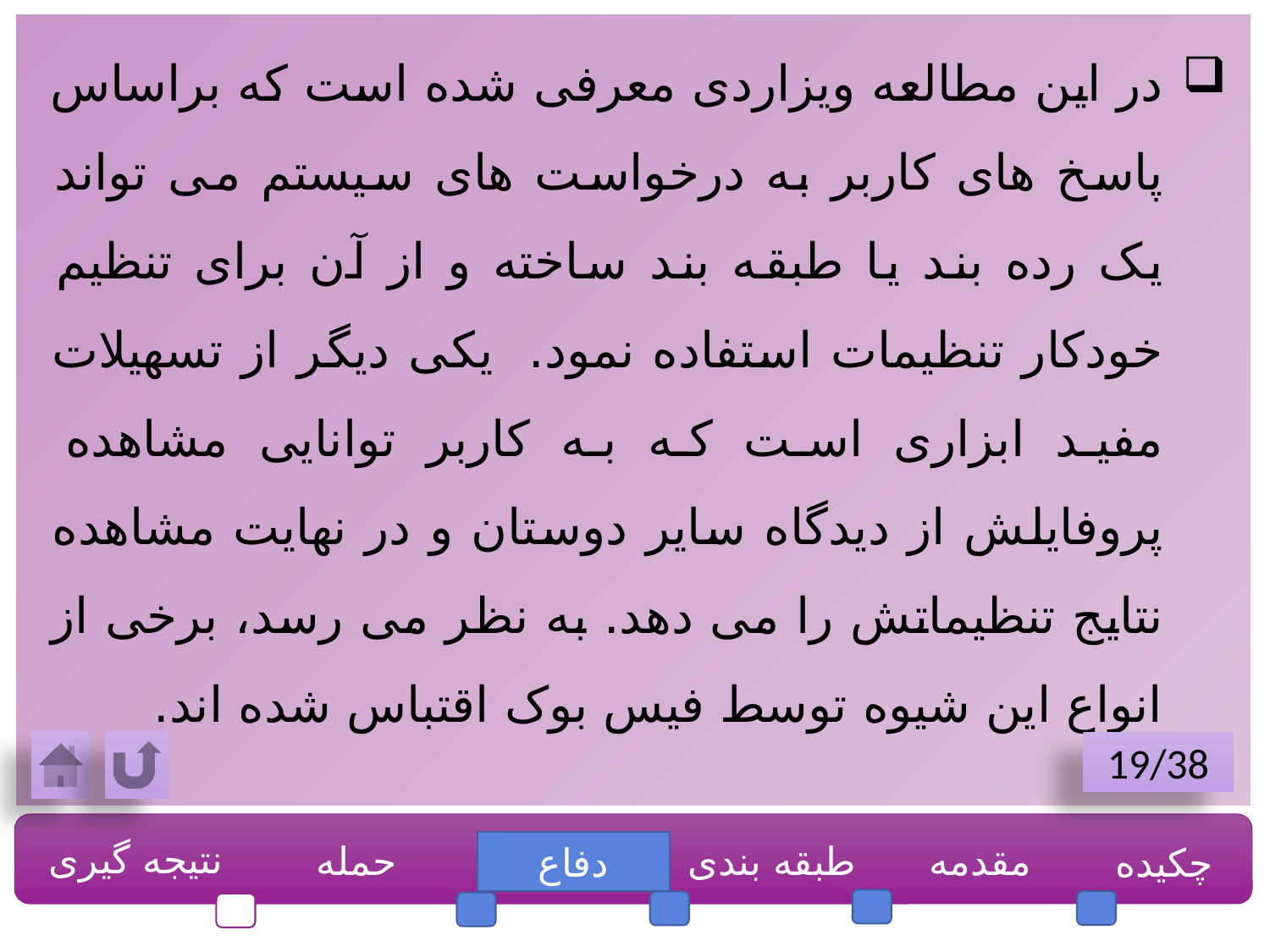

در این مطالعه ویزاردی معرفی شده است که براساس پاسخ های کاربر به درخواست های سیستم می تواند یک رده بند یا طبقه بند ساخته و از آن برای تنظیم خودکار تنظیمات استفاده نمود.  یکی دیگر از تسهیلات مفید ابزاری است که به کاربر توانایی مشاهده پروفایلش از دیدگاه سایر دوستان و در نهایت مشاهده نتایج تنظیماتش را می دهد. به نظر می رسد، برخی از انواع این شیوه توسط فیس بوک اقتباس شده اند.

19/38

نتیجه گیری
حمله
طبقه بندی
مقدمه
چکیده
دفاع